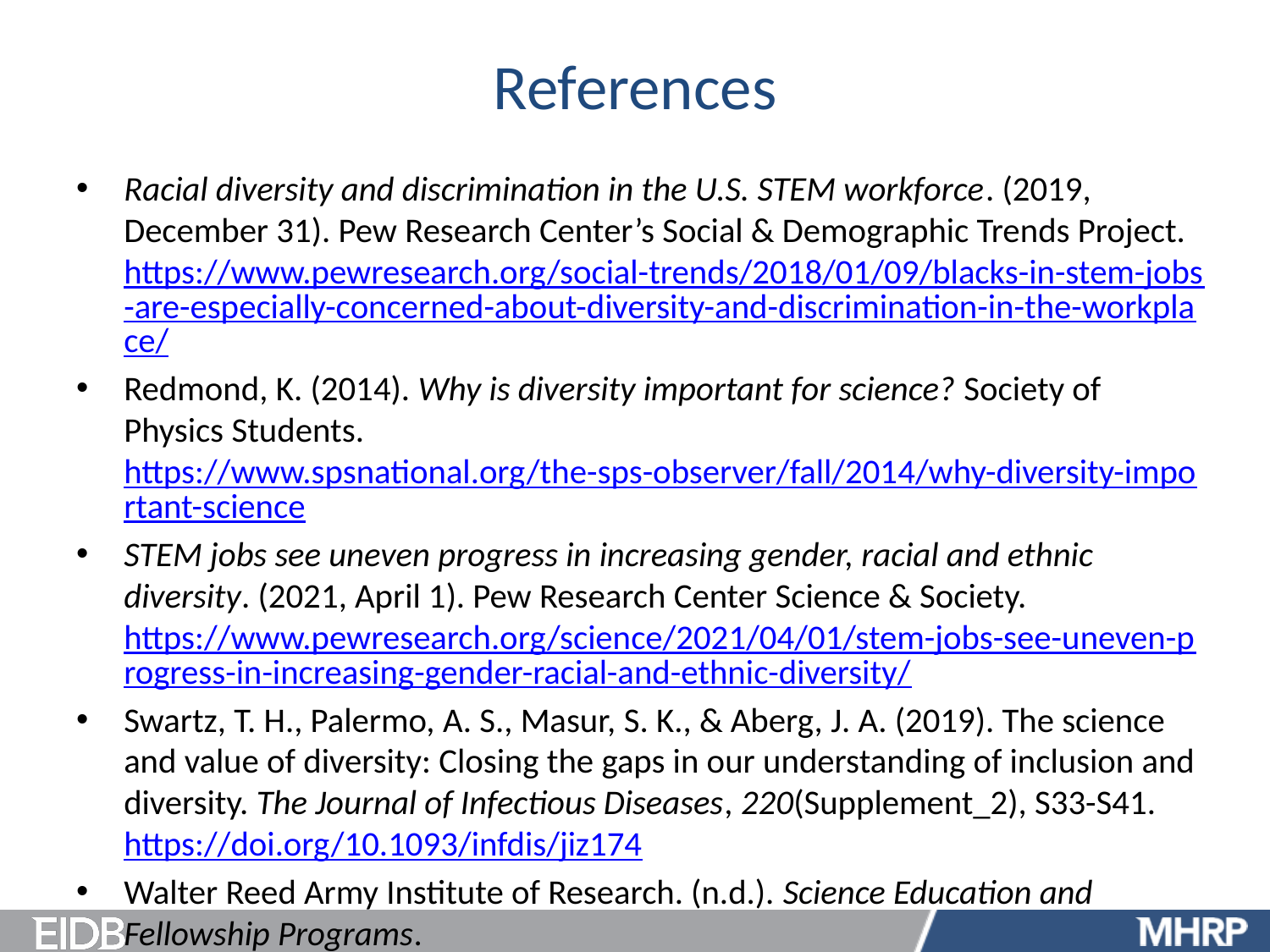

# References
Racial diversity and discrimination in the U.S. STEM workforce. (2019, December 31). Pew Research Center’s Social & Demographic Trends Project. https://www.pewresearch.org/social-trends/2018/01/09/blacks-in-stem-jobs-are-especially-concerned-about-diversity-and-discrimination-in-the-workplace/
Redmond, K. (2014). Why is diversity important for science? Society of Physics Students. https://www.spsnational.org/the-sps-observer/fall/2014/why-diversity-important-science
STEM jobs see uneven progress in increasing gender, racial and ethnic diversity. (2021, April 1). Pew Research Center Science & Society. https://www.pewresearch.org/science/2021/04/01/stem-jobs-see-uneven-progress-in-increasing-gender-racial-and-ethnic-diversity/
Swartz, T. H., Palermo, A. S., Masur, S. K., & Aberg, J. A. (2019). The science and value of diversity: Closing the gaps in our understanding of inclusion and diversity. The Journal of Infectious Diseases, 220(Supplement_2), S33-S41. https://doi.org/10.1093/infdis/jiz174
Walter Reed Army Institute of Research. (n.d.). Science Education and Fellowship Programs. https://www.wrair.army.mil/science-education-and-fellowship-programs